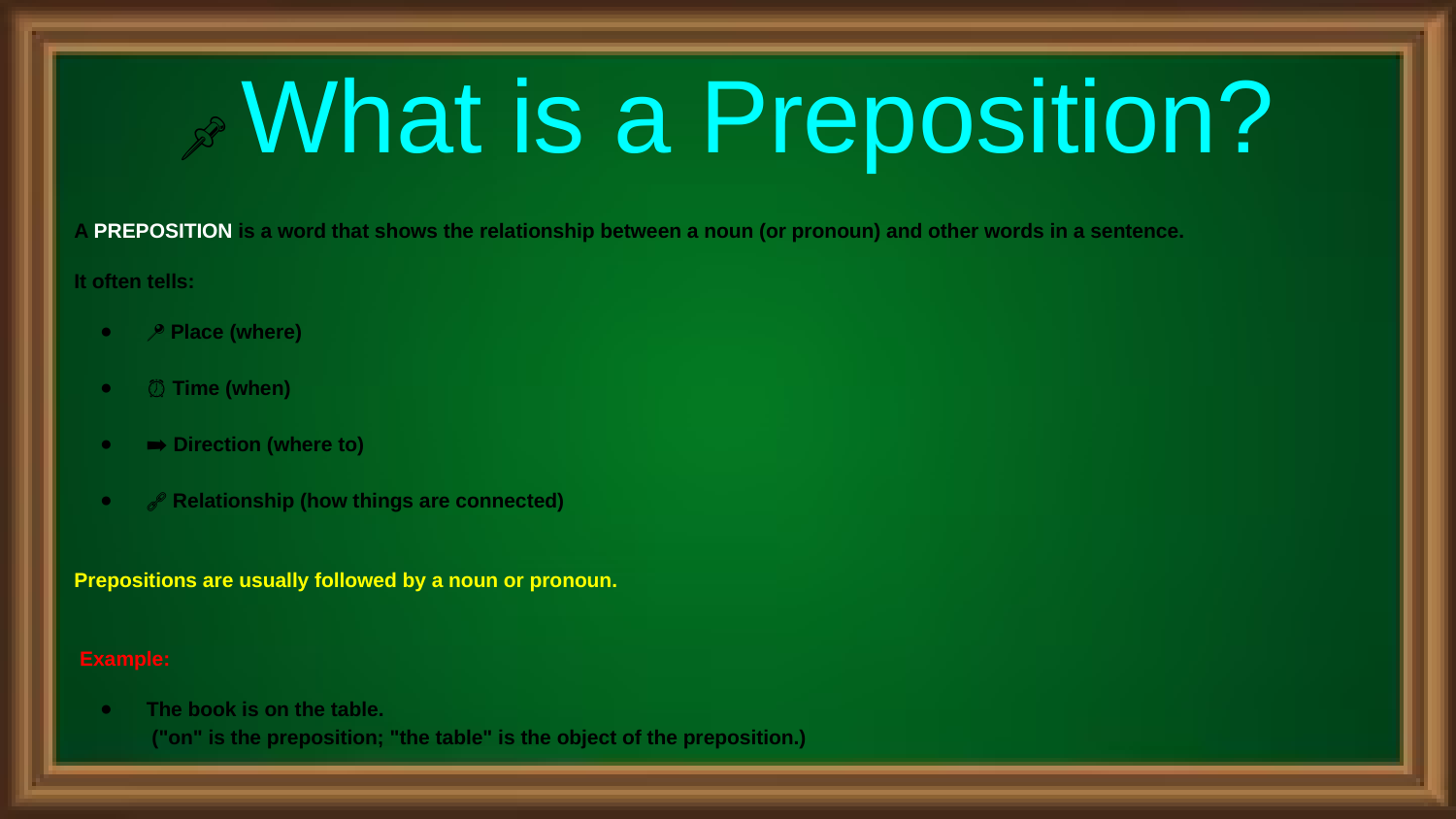

# 📌 What is a Preposition?
A PREPOSITION is a word that shows the relationship between a noun (or pronoun) and other words in a sentence.
It often tells:
📍 Place (where)
⏰ Time (when)
➡️ Direction (where to)
🔗 Relationship (how things are connected)
Prepositions are usually followed by a noun or pronoun.
 Example:
The book is on the table.
 ("on" is the preposition; "the table" is the object of the preposition.)